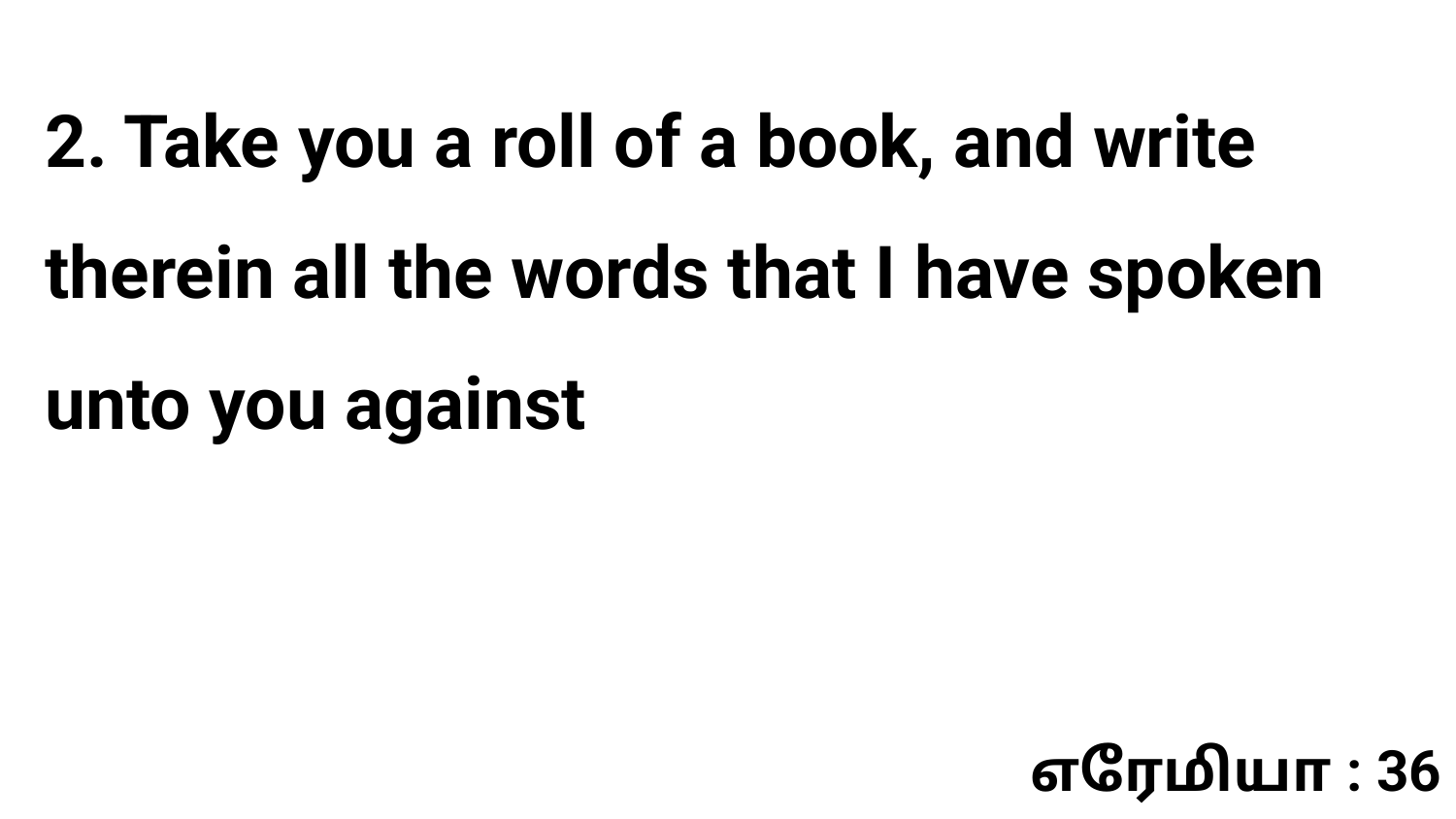

2. Take you a roll of a book, and write therein all the words that I have spoken unto you against
எரேமியா : 36